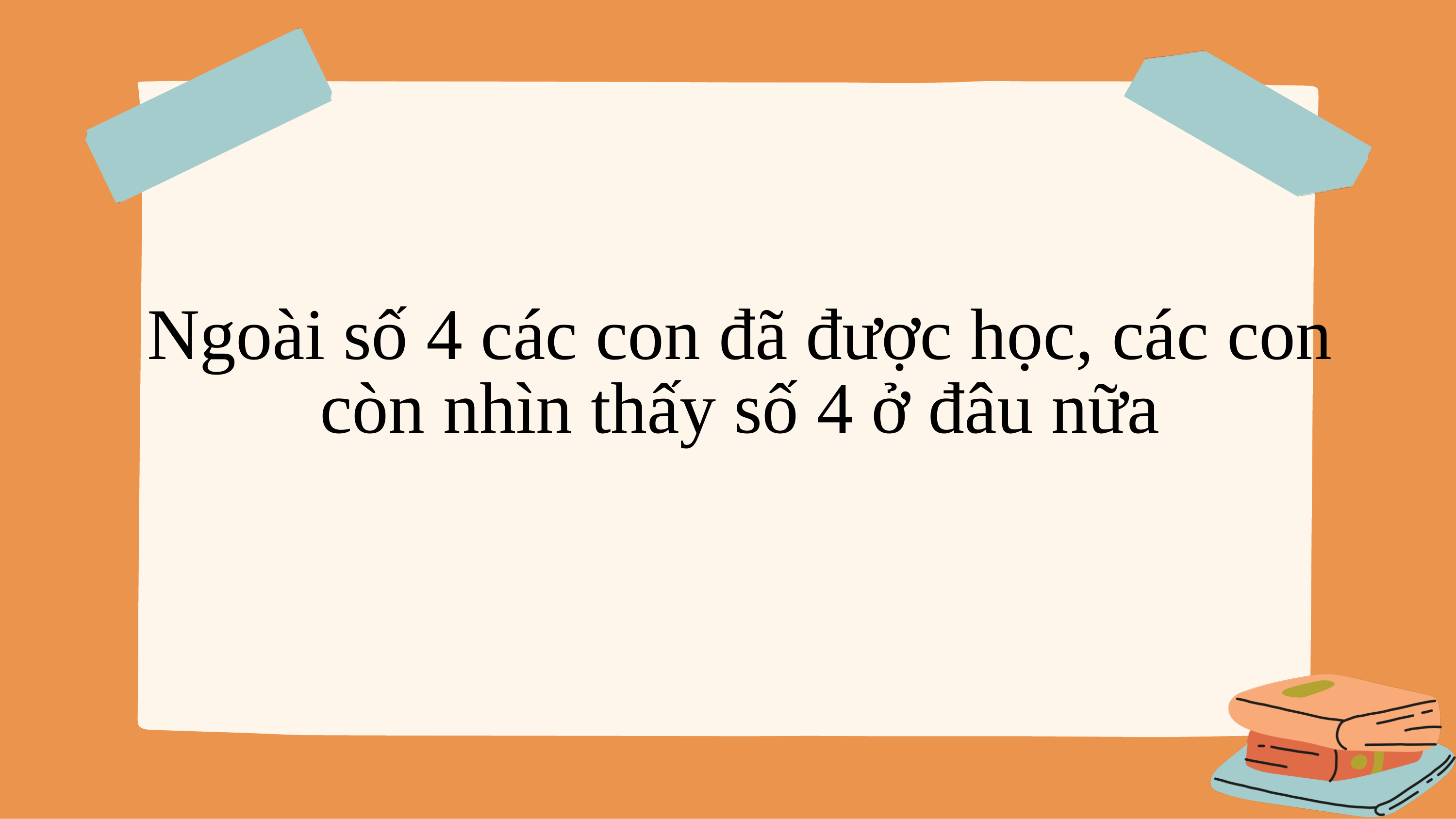

Ngoài số 4 các con đã được học, các con còn nhìn thấy số 4 ở đâu nữa